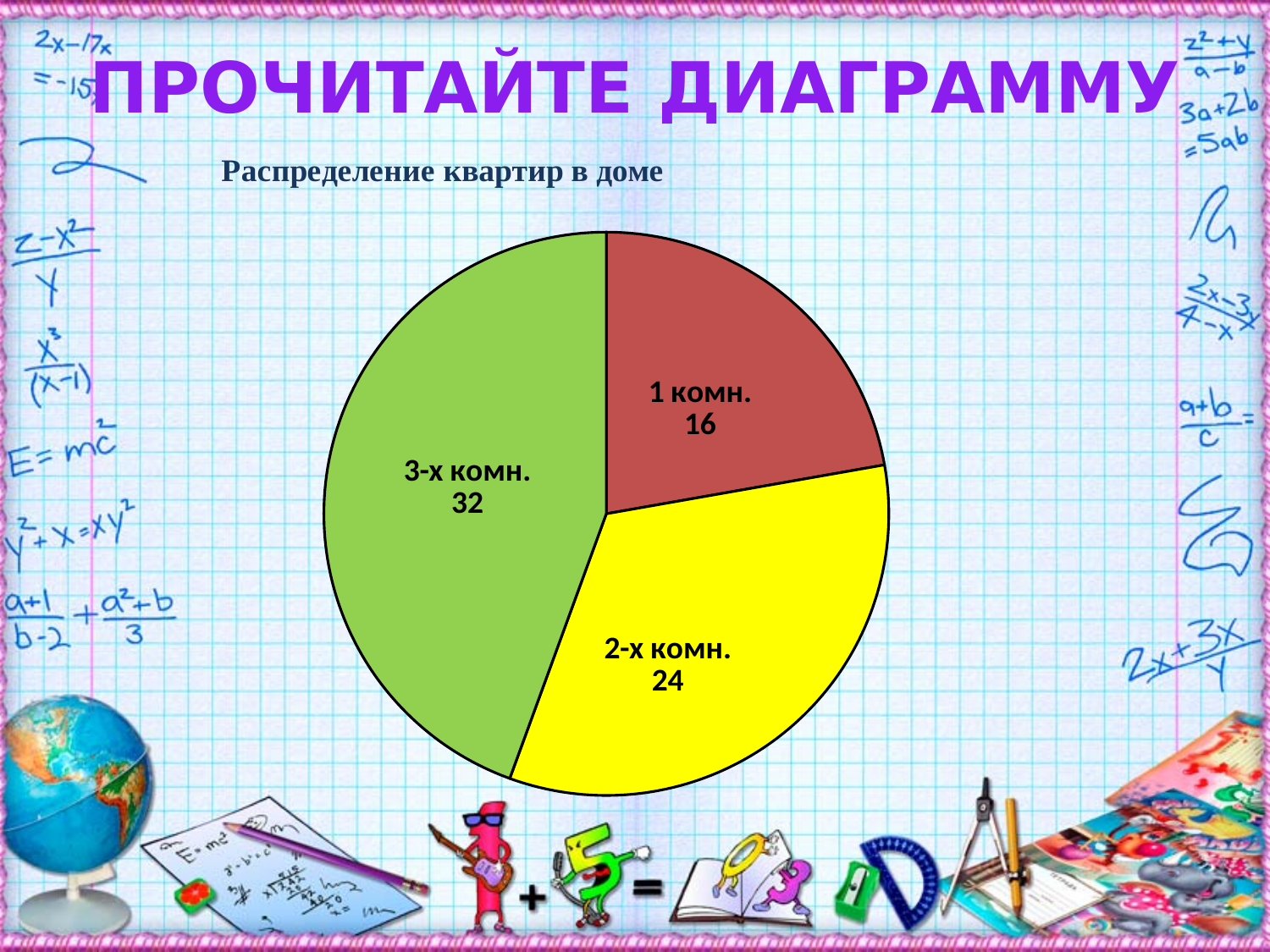

Прочитайте диаграмму

### Chart: Распределение квартир в доме

| Category | Распределение квартир в доме |
|---|---|
| 1 комн. | 16.0 |
| 2-х комн. | 24.0 |
| 3-х комн. | 32.0 |